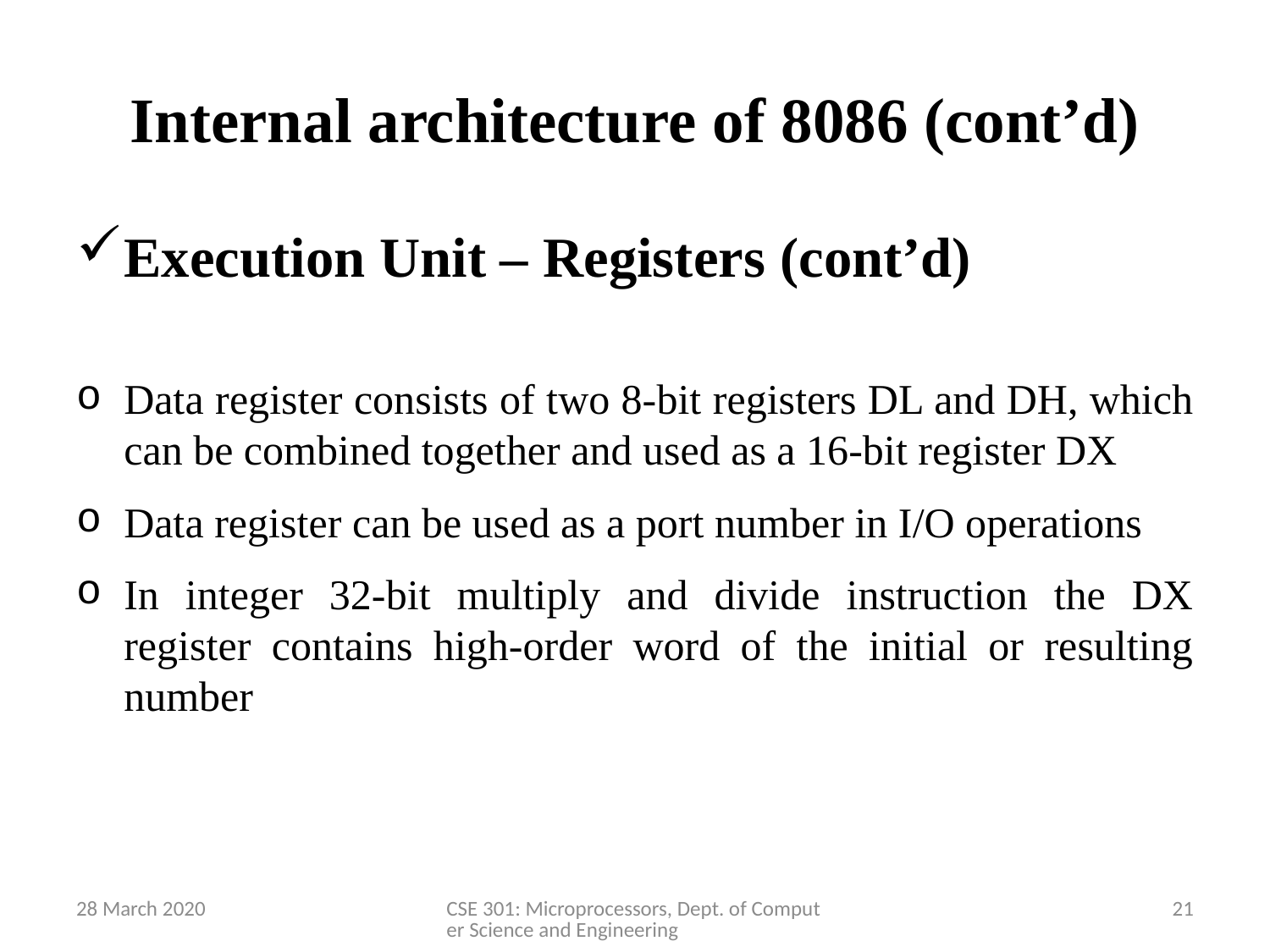

# Internal architecture of 8086 (cont’d)
Execution Unit – Registers (cont’d)

Data register consists of two 8-bit registers DL and DH, which can be combined together and used as a 16-bit register DX
Data register can be used as a port number in I/O operations
In integer 32-bit multiply and divide instruction the DX register contains high-order word of the initial or resulting number

28 March 2020
CSE 301: Microprocessors, Dept. of Computer Science and Engineering
21